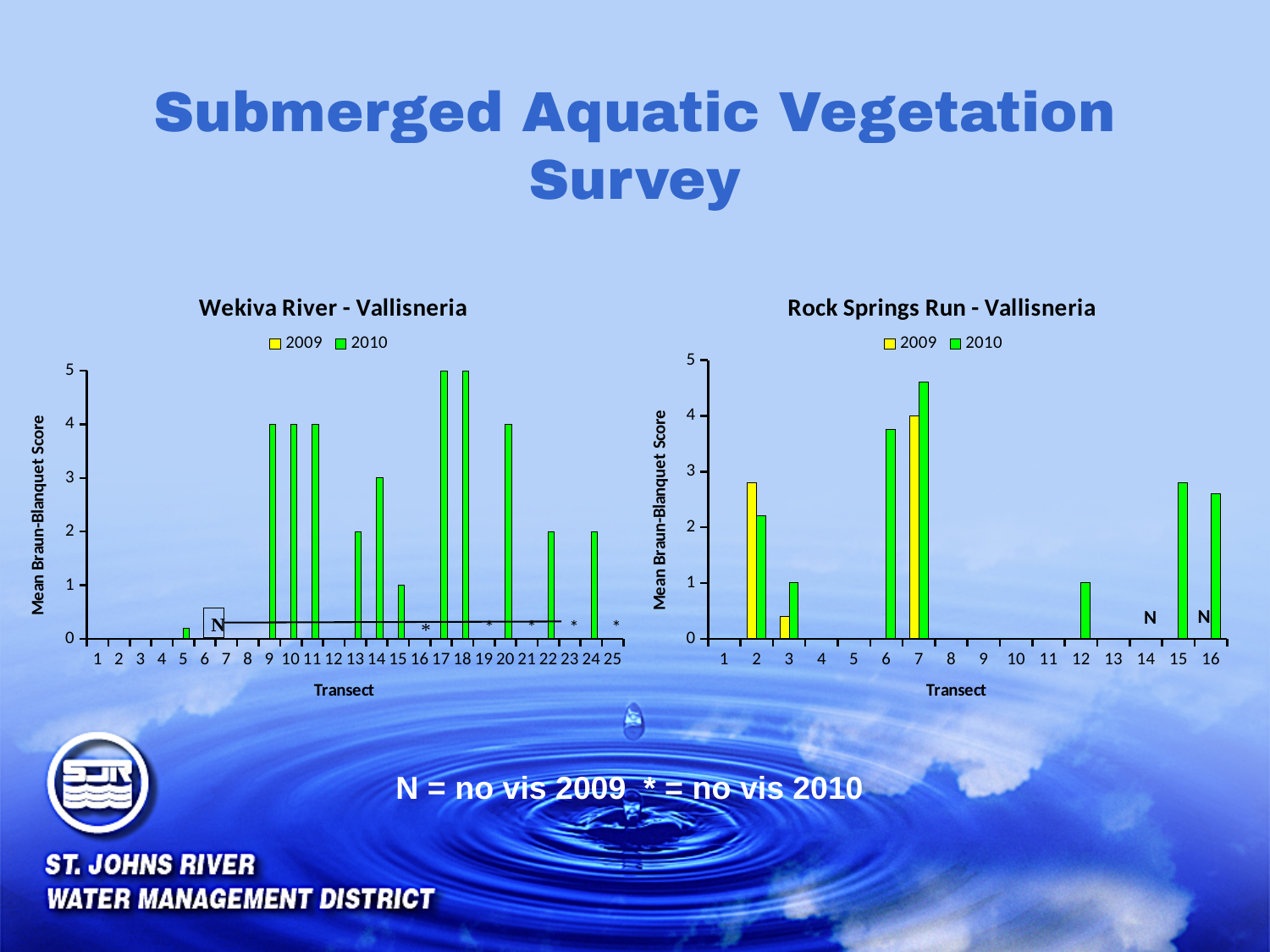

# Submerged Aquatic Vegetation Survey

### Chart: Wekiva River - Vallisneria

| Category | 2009 | 2010 |
|---|---|---|
| 1 | None | None |
| 2 | None | None |
| 3 | None | None |
| 4 | None | None |
| 5 | None | 0.2 |
| 6 | None | None |
| 7 | None | None |
| 8 | None | None |
| 9 | None | 4.0 |
| 10 | None | 4.0 |
| 11 | None | 4.0 |
| 12 | None | None |
| 13 | None | 2.0 |
| 14 | None | 3.0 |
| 15 | None | 1.0 |
| 16 | None | None |
| 17 | None | 5.0 |
| 18 | None | 5.0 |
| 19 | None | None |
| 20 | None | 4.0 |
| 21 | None | None |
| 22 | None | 2.0 |
| 23 | None | None |
| 24 | None | 2.0 |
| 25 | None | None |

### Chart: Rock Springs Run - Vallisneria

| Category | 2009 | 2010 |
|---|---|---|
| 1 | None | None |
| 2 | 2.8 | 2.2 |
| 3 | 0.4 | 1.0 |
| 4 | None | None |
| 5 | None | None |
| 6 | None | 3.75 |
| 7 | 4.0 | 4.6 |
| 8 | None | None |
| 9 | None | None |
| 10 | None | None |
| 11 | None | None |
| 12 | None | 1.0 |
| 13 | None | None |
| 14 | None | None |
| 15 | None | 2.8 |
| 16 | None | 2.6 |
N = no vis 2009  * = no vis 2010